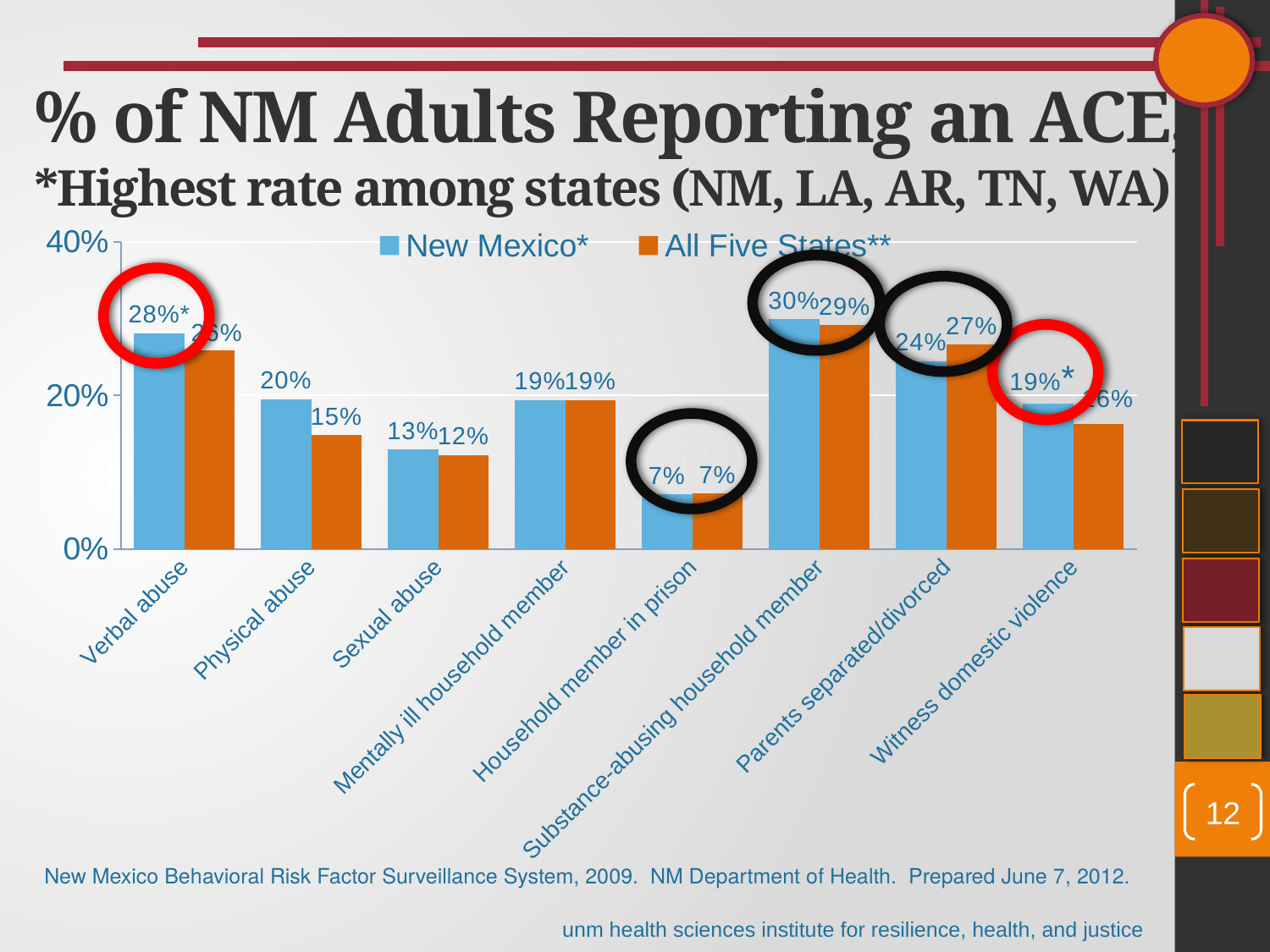

# % of NM Adults Reporting an ACE, *Highest rate among states (NM, LA, AR, TN, WA)

### Chart

| Category | New Mexico* | All Five States** |
|---|---|---|
| Verbal abuse | 0.281 | 0.259 |
| Physical abuse | 0.195 | 0.148 |
| Sexual abuse | 0.129 | 0.122 |
| Mentally ill household member | 0.194 | 0.194 |
| Household member in prison | 0.071 | 0.072 |
| Substance-abusing household member | 0.299 | 0.291 |
| Parents separated/divorced | 0.244 | 0.266 |
| Witness domestic violence | 0.189 | 0.163 |

12
New Mexico Behavioral Risk Factor Surveillance System, 2009.  NM Department of Health.  Prepared June 7, 2012.